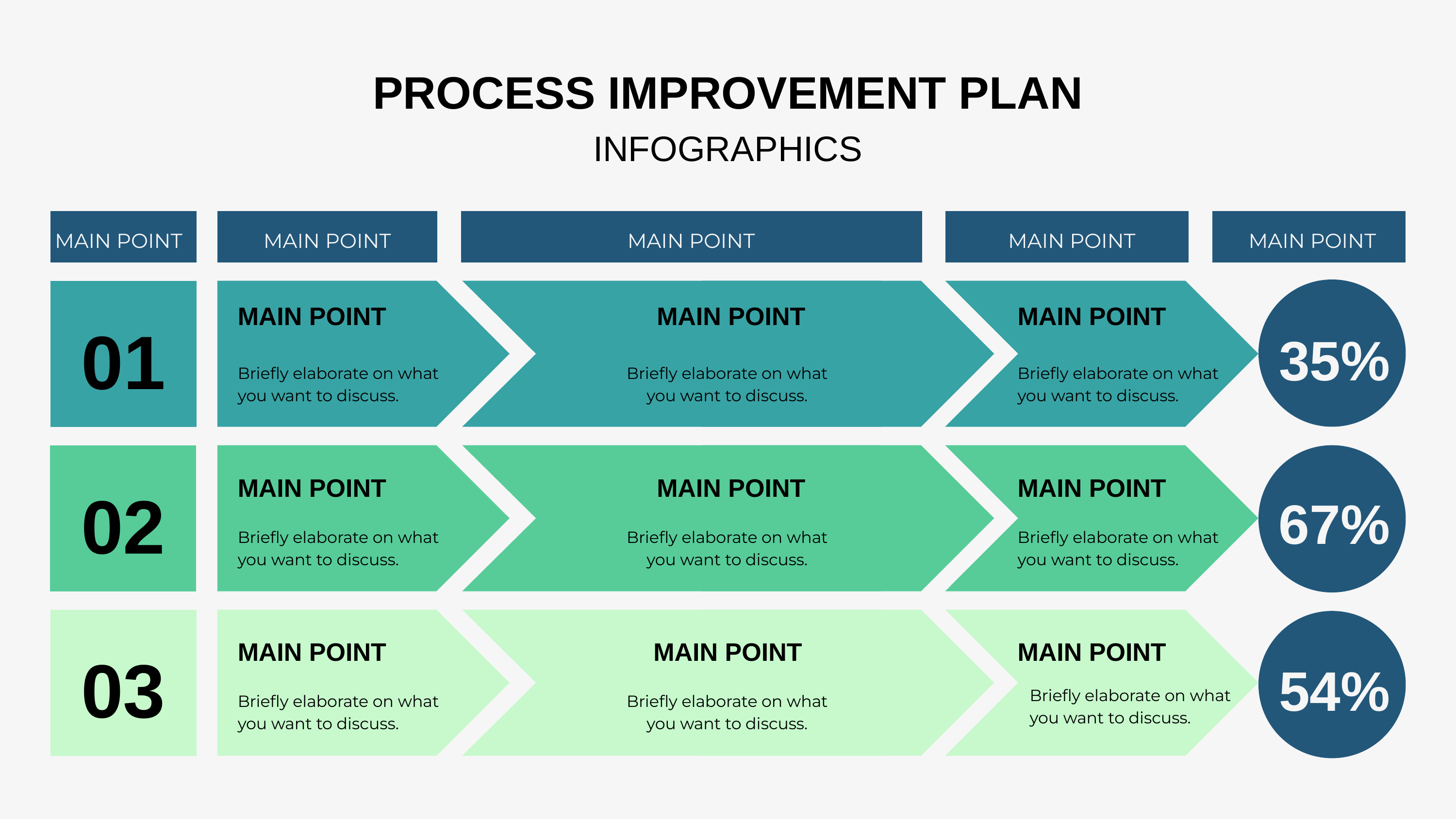

PROCESS IMPROVEMENT PLAN
INFOGRAPHICS

MAIN POINT
MAIN POINT
MAIN POINT
MAIN POINT
MAIN POINT

MAIN POINT
MAIN POINT
MAIN POINT
01
35%
Briefly elaborate on what you want to discuss.
Briefly elaborate on what you want to discuss.
Briefly elaborate on what you want to discuss.

MAIN POINT
MAIN POINT
MAIN POINT
02
67%
Briefly elaborate on what you want to discuss.
Briefly elaborate on what you want to discuss.
Briefly elaborate on what you want to discuss.

MAIN POINT
MAIN POINT
MAIN POINT
03
54%
Briefly elaborate on what you want to discuss.
Briefly elaborate on what you want to discuss.
Briefly elaborate on what you want to discuss.